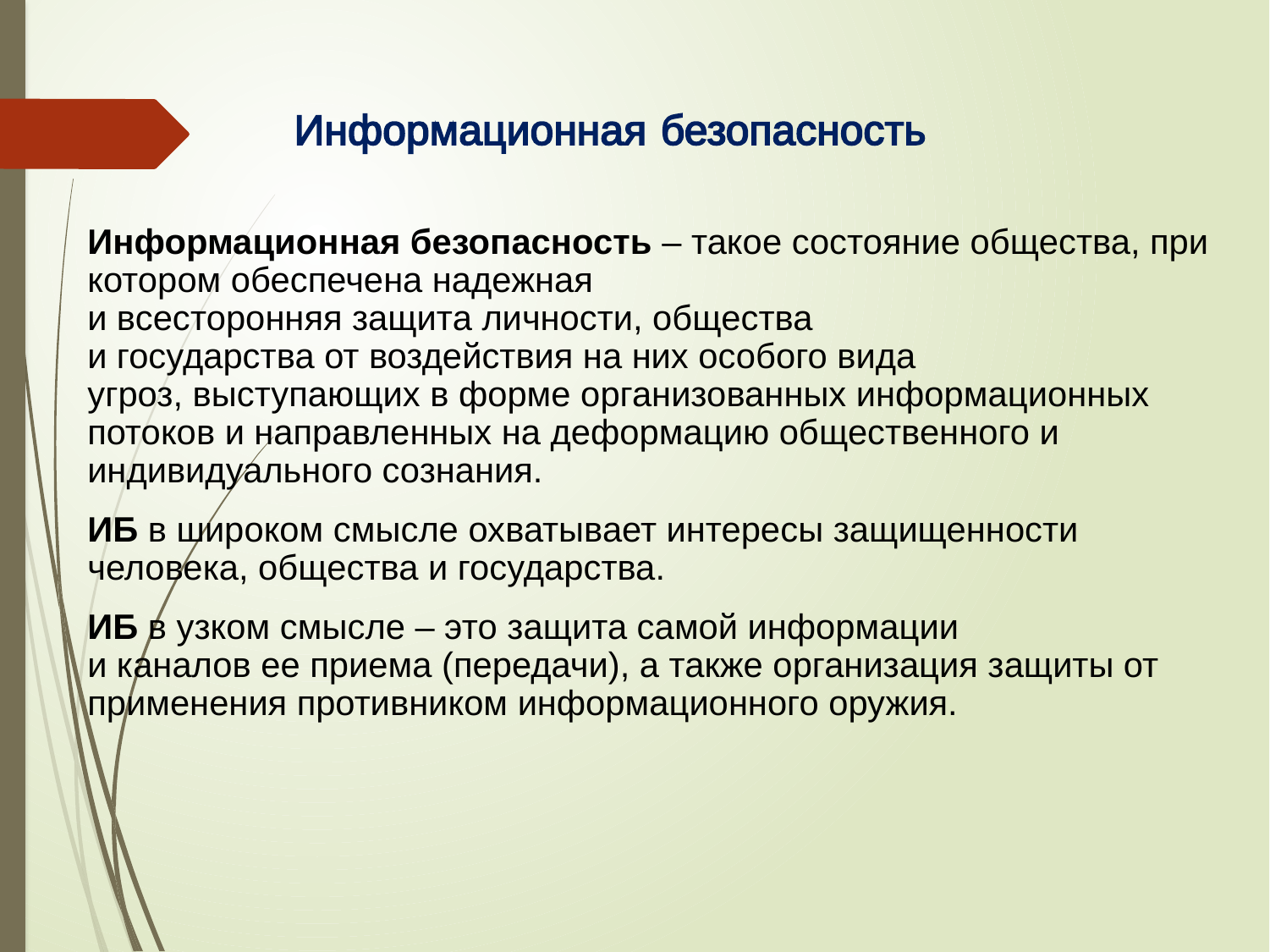

Информационная безопасность
Информационная безопасность – такое состояние общества, при котором обеспечена надежная
и всесторонняя защита личности, общества
и государства от воздействия на них особого вида
угроз, выступающих в форме организованных информационных потоков и направленных на деформацию общественного и индивидуального сознания.
ИБ в широком смысле охватывает интересы защищенности человека, общества и государства.
ИБ в узком смысле – это защита самой информации
и каналов ее приема (передачи), а также организация защиты от применения противником информационного оружия.